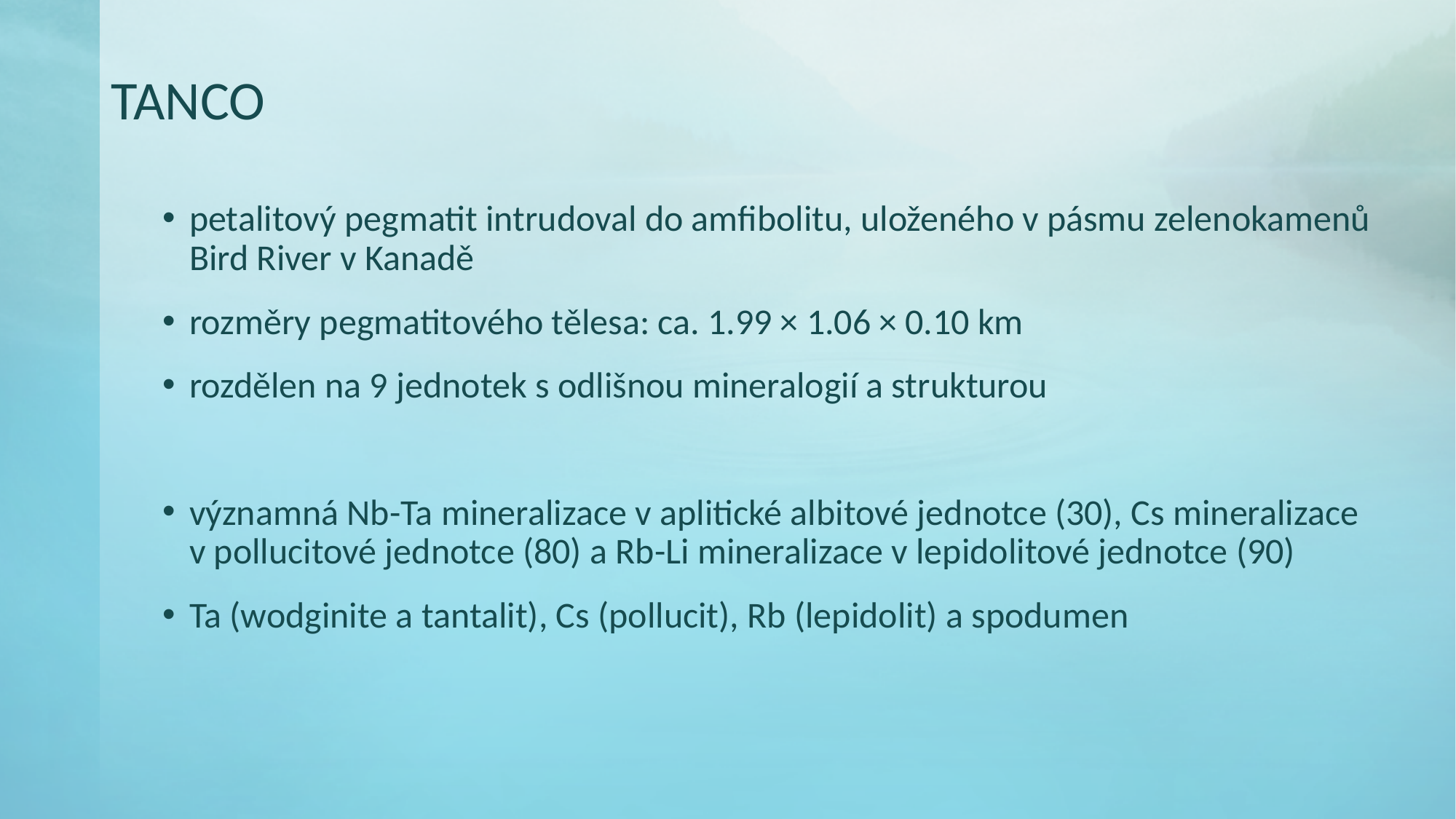

# tanco
petalitový pegmatit intrudoval do amfibolitu, uloženého v pásmu zelenokamenů Bird River v Kanadě
rozměry pegmatitového tělesa: ca. 1.99 × 1.06 × 0.10 km
rozdělen na 9 jednotek s odlišnou mineralogií a strukturou

významná Nb-Ta mineralizace v aplitické albitové jednotce (30), Cs mineralizace v pollucitové jednotce (80) a Rb-Li mineralizace v lepidolitové jednotce (90)
Ta (wodginite a tantalit), Cs (pollucit), Rb (lepidolit) a spodumen